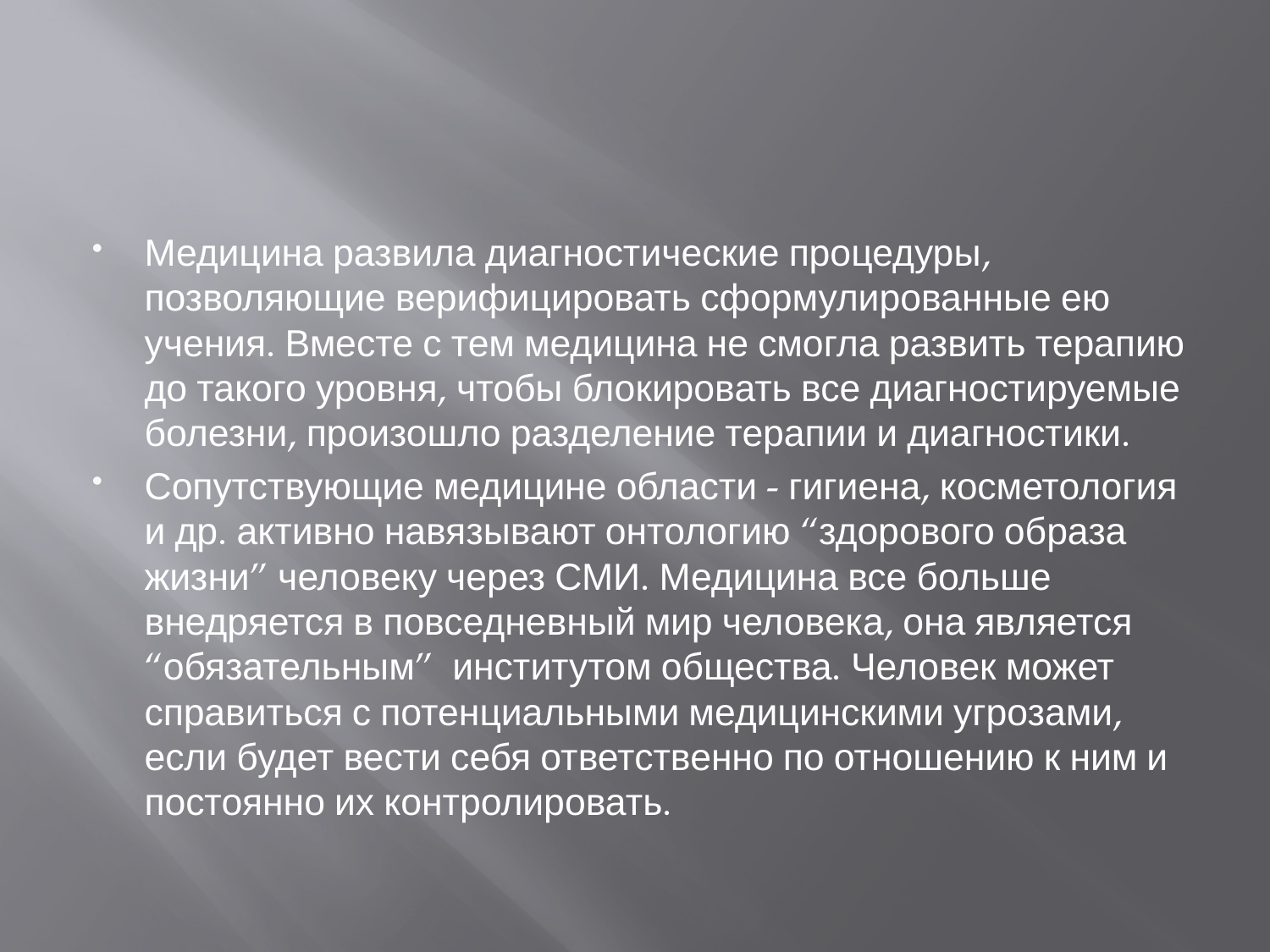

#
Медицина развила диагностические процедуры, позволяющие верифицировать сформулированные ею учения. Вместе с тем медицина не смогла развить терапию до такого уровня, чтобы блокировать все диагностируемые болезни, произошло разделение терапии и диагностики.
Сопутствующие медицине области - гигиена, косметология и др. активно навязывают онтологию “здорового образа жизни” человеку через СМИ. Медицина все больше внедряется в повседневный мир человека, она является “обязательным”  институтом общества. Человек может справиться с потенциальными медицинскими угрозами, если будет вести себя ответственно по отношению к ним и постоянно их контролировать.